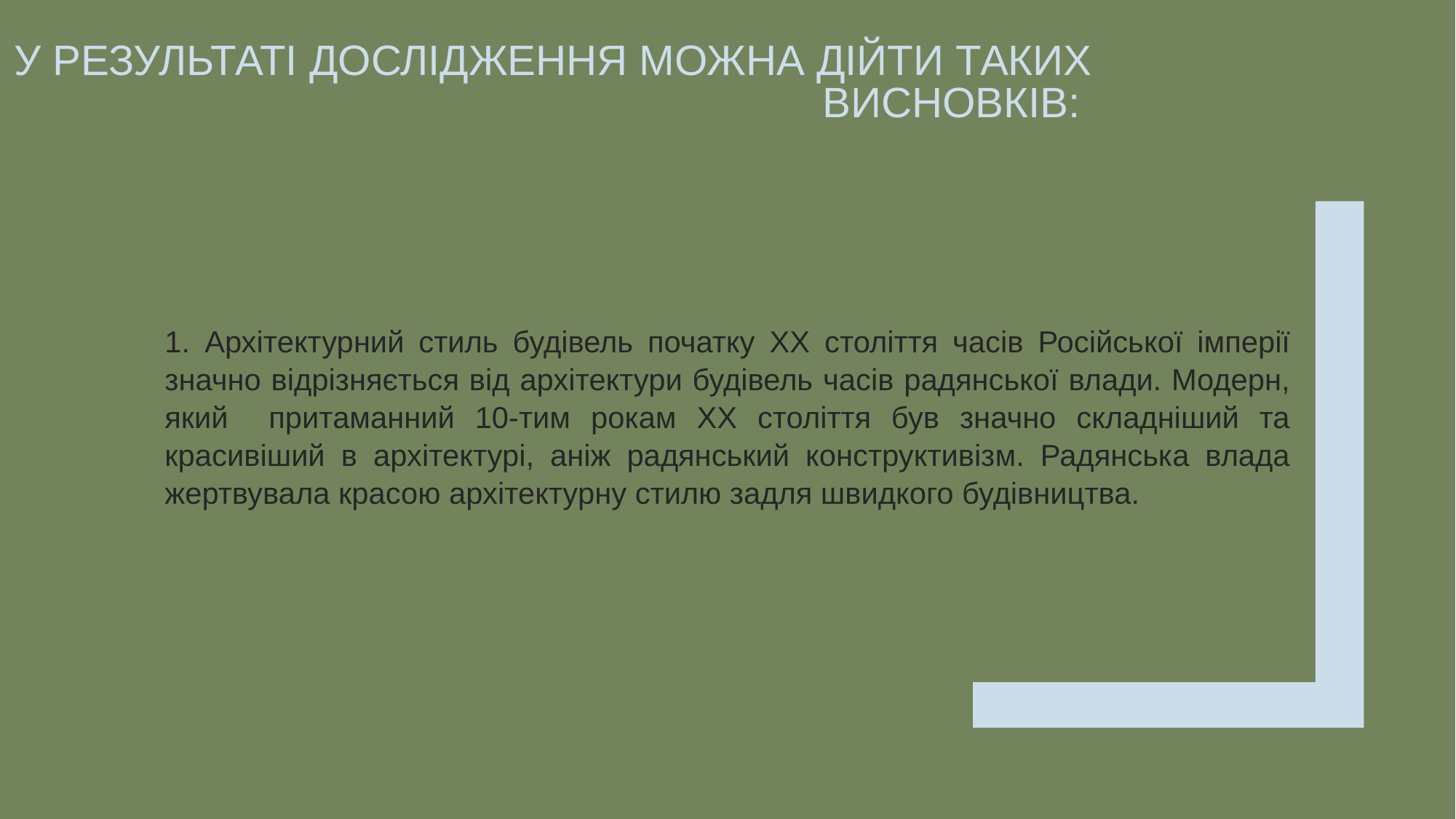

# У результаті дослідження можна дійти таких висновків:
1. Архітектурний стиль будівель початку ХХ століття часів Російської імперії значно відрізняється від архітектури будівель часів радянської влади. Модерн, який  притаманний 10-тим рокам ХХ століття був значно складніший та красивіший в архітектурі, аніж радянський конструктивізм. Радянська влада жертвувала красою архітектурну стилю задля швидкого будівництва.